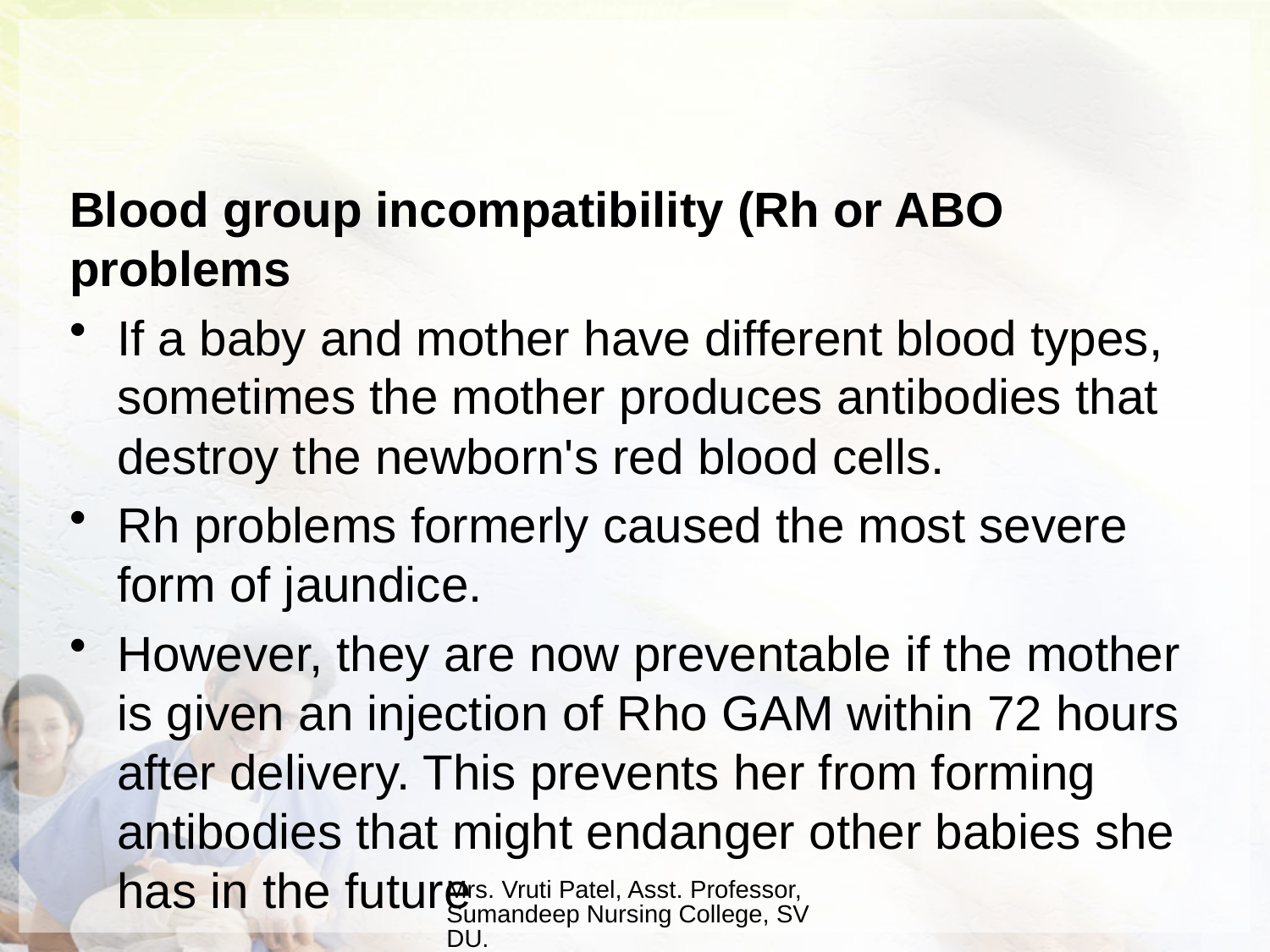

#
Blood group incompatibility (Rh or ABO problems
If a baby and mother have different blood types, sometimes the mother produces antibodies that destroy the newborn's red blood cells.
Rh problems formerly caused the most severe form of jaundice.
However, they are now preventable if the mother is given an injection of Rho GAM within 72 hours after delivery. This prevents her from forming antibodies that might endanger other babies she has in the future
Mrs. Vruti Patel, Asst. Professor, Sumandeep Nursing College, SVDU.